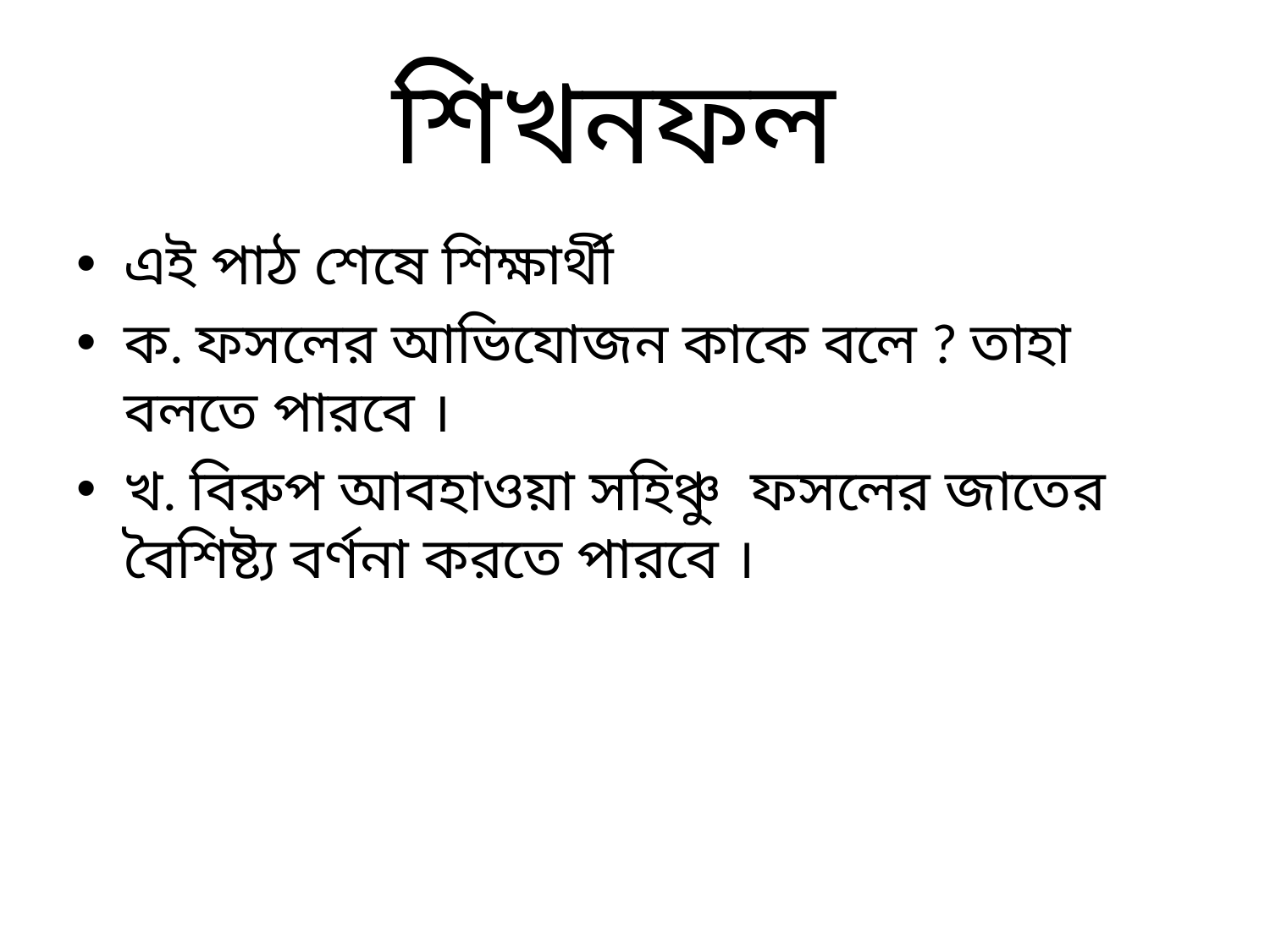

# শিখনফল
এই পাঠ শেষে শিক্ষার্থী
ক. ফসলের আভিযোজন কাকে বলে ? তাহা বলতে পারবে ।
খ. বিরুপ আবহাওয়া সহিঞ্চু  ফসলের জাতের বৈশিষ্ট্য বর্ণনা করতে পারবে ।